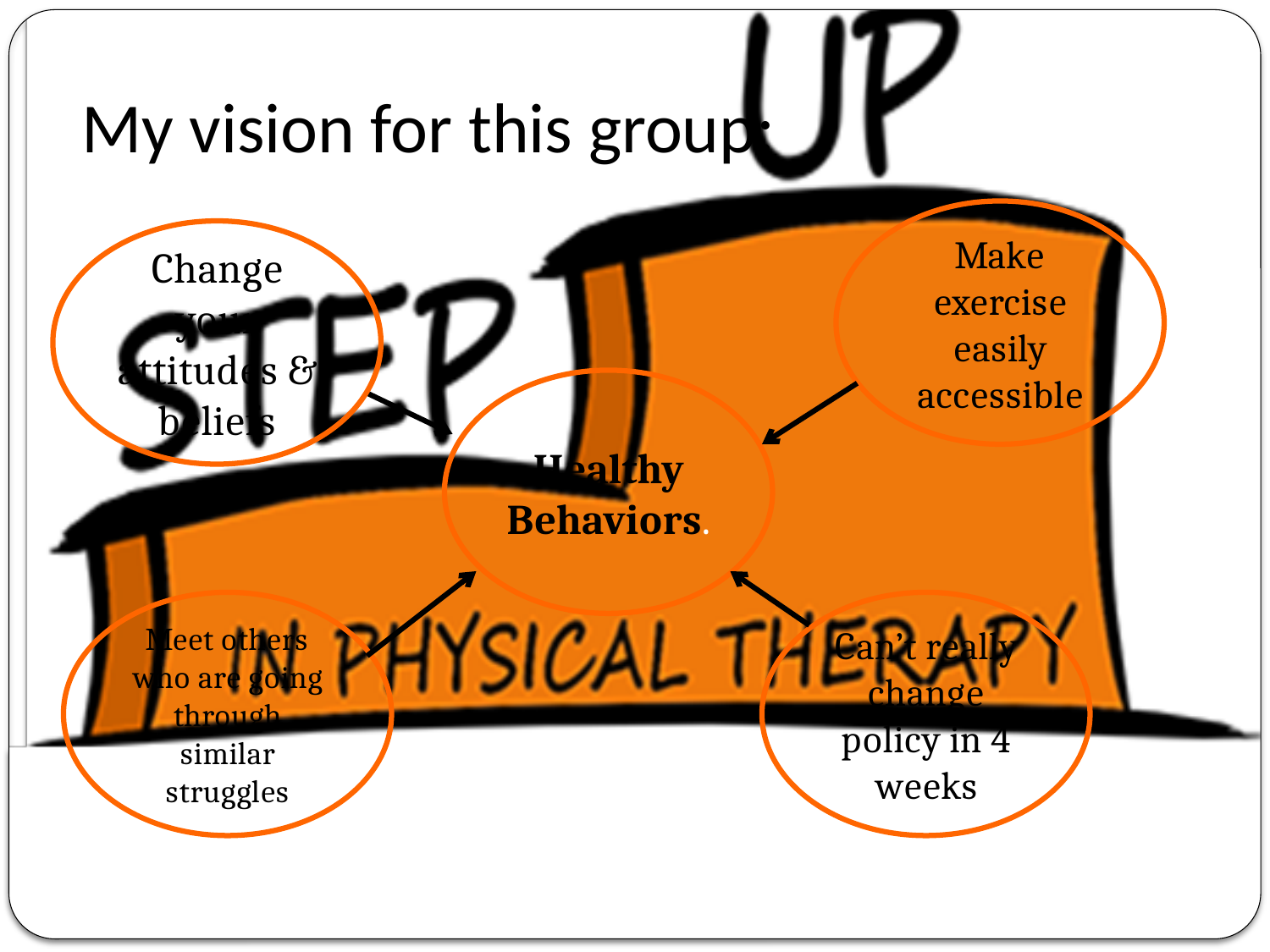

# My vision for this group:
Make exercise easily accessible
Change your attitudes & beliefs
Healthy Behaviors.
Meet others who are going through similar struggles
Can’t really change policy in 4 weeks